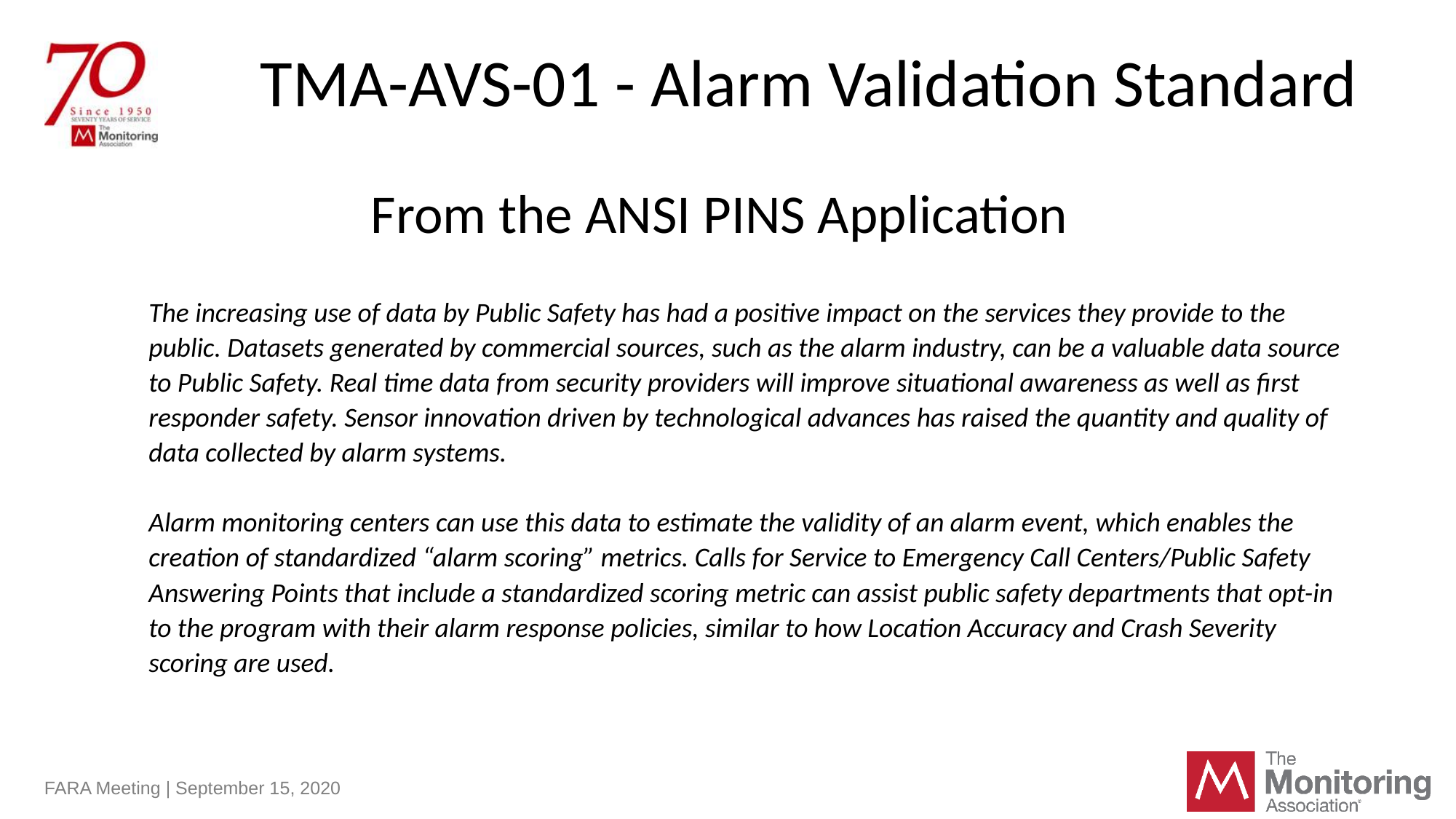

# TMA-AVS-01 - Alarm Validation Standard
From the ANSI PINS Application

The increasing use of data by Public Safety has had a positive impact on the services they provide to the public. Datasets generated by commercial sources, such as the alarm industry, can be a valuable data source to Public Safety. Real time data from security providers will improve situational awareness as well as first responder safety. Sensor innovation driven by technological advances has raised the quantity and quality of data collected by alarm systems.

Alarm monitoring centers can use this data to estimate the validity of an alarm event, which enables the creation of standardized “alarm scoring” metrics. Calls for Service to Emergency Call Centers/Public Safety Answering Points that include a standardized scoring metric can assist public safety departments that opt-in to the program with their alarm response policies, similar to how Location Accuracy and Crash Severity scoring are used.